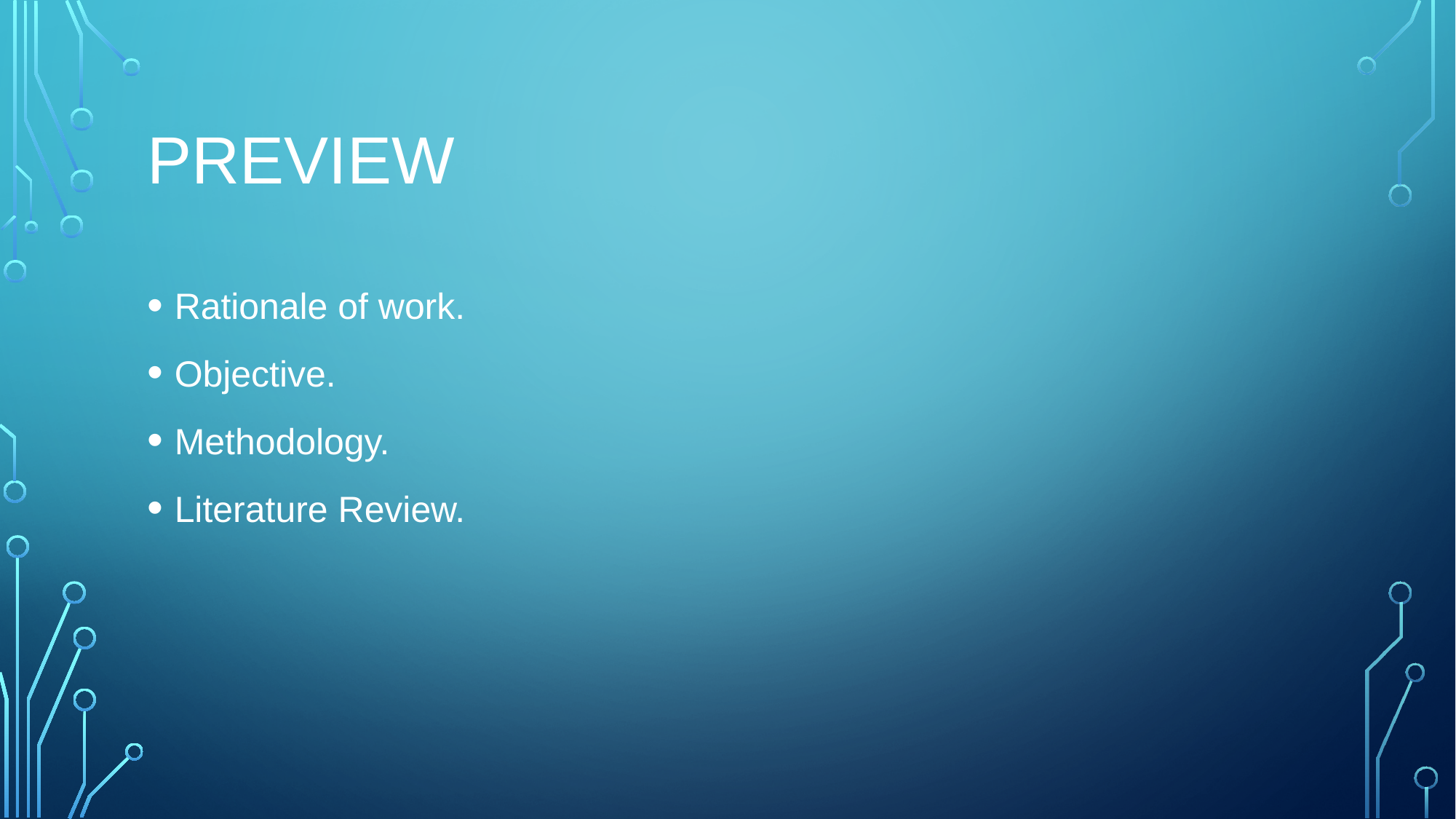

# Preview
Rationale of work.
Objective.
Methodology.
Literature Review.